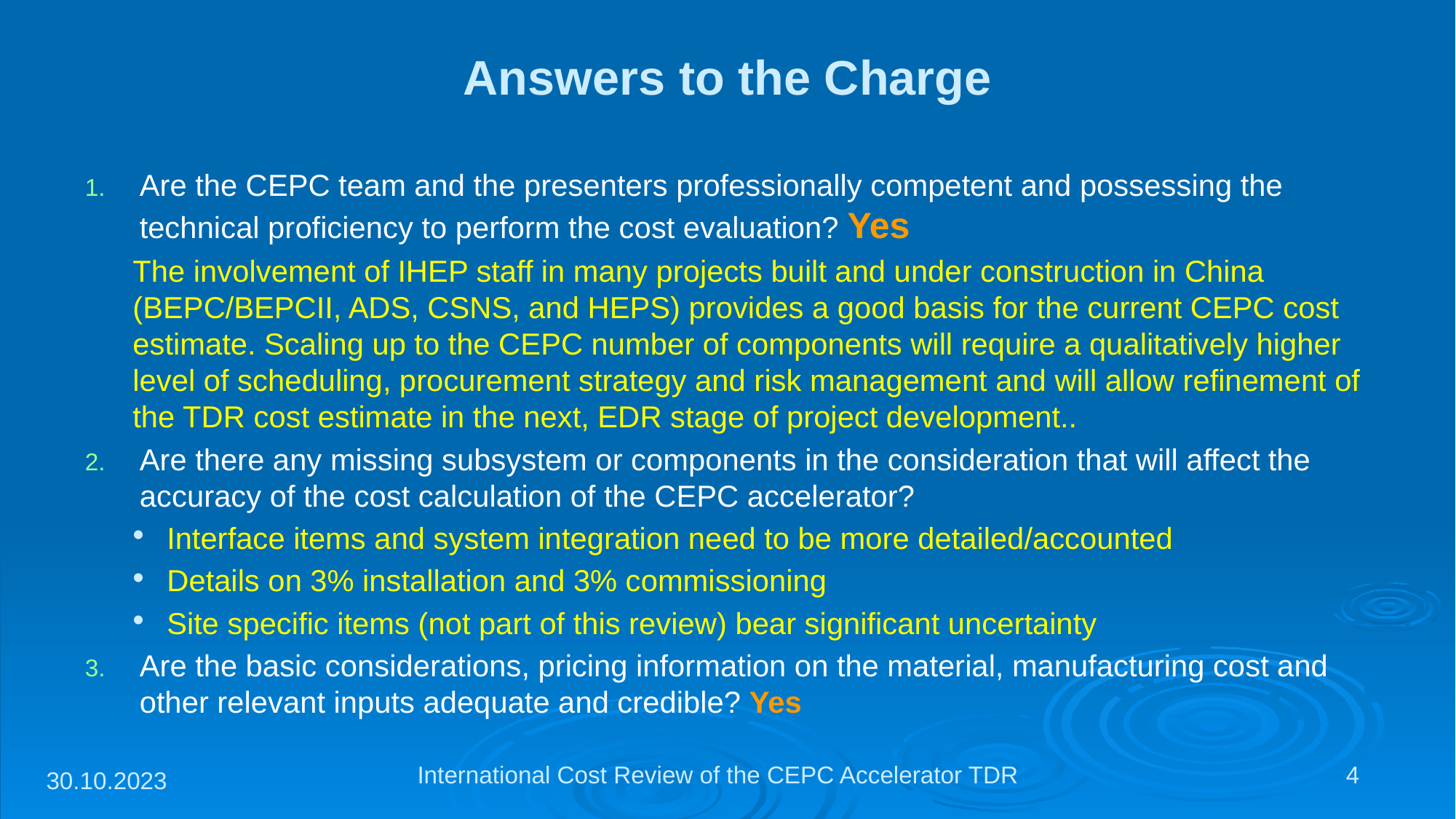

# Answers to the Charge
Are the CEPC team and the presenters professionally competent and possessing the technical proficiency to perform the cost evaluation? Yes
The involvement of IHEP staff in many projects built and under construction in China (BEPC/BEPCII, ADS, CSNS, and HEPS) provides a good basis for the current CEPC cost estimate. Scaling up to the CEPC number of components will require a qualitatively higher level of scheduling, procurement strategy and risk management and will allow refinement of the TDR cost estimate in the next, EDR stage of project development..
Are there any missing subsystem or components in the consideration that will affect the accuracy of the cost calculation of the CEPC accelerator?
Interface items and system integration need to be more detailed/accounted
Details on 3% installation and 3% commissioning
Site specific items (not part of this review) bear significant uncertainty
Are the basic considerations, pricing information on the material, manufacturing cost and other relevant inputs adequate and credible? Yes
International Cost Review of the CEPC Accelerator TDR